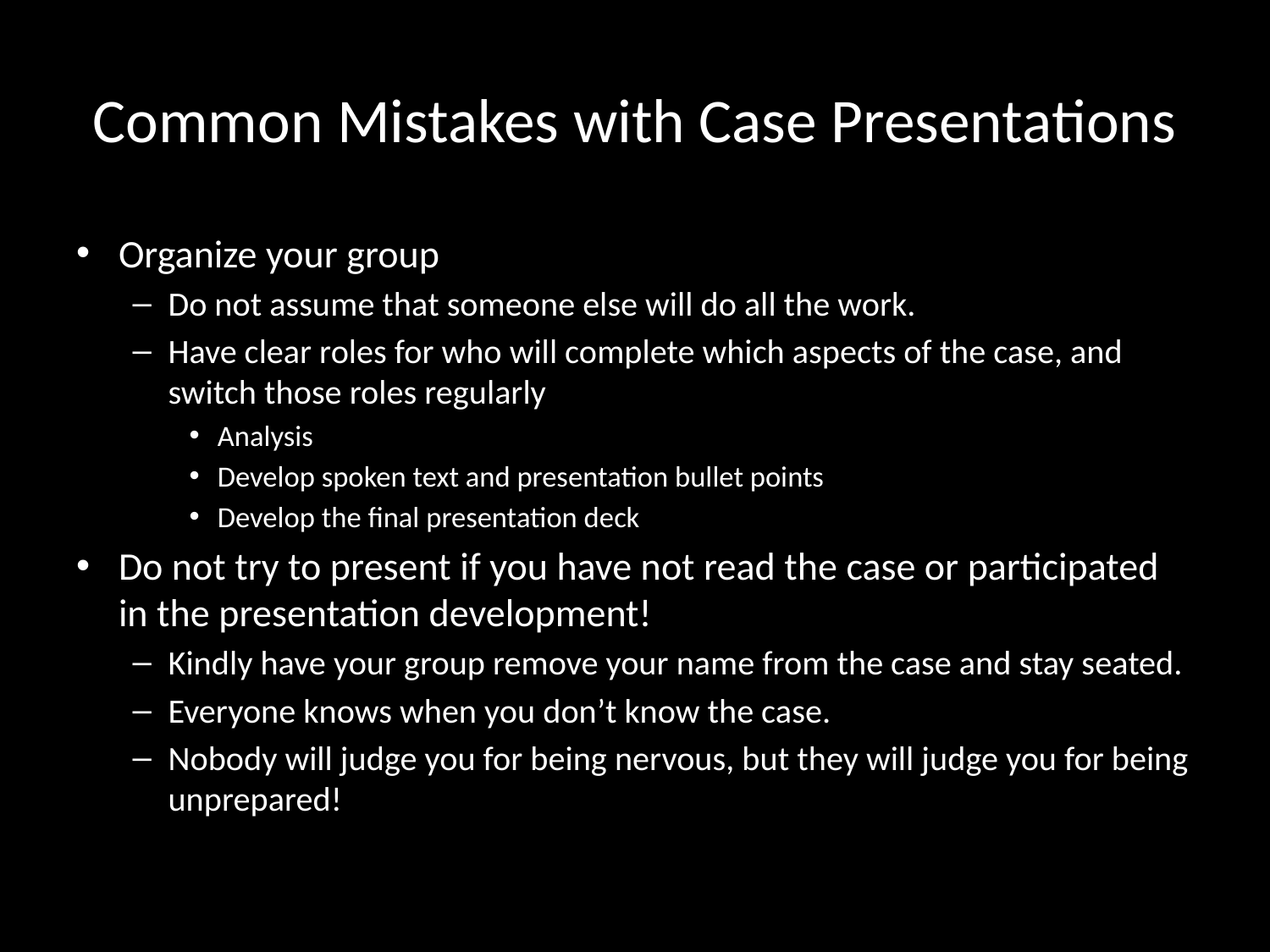

# Common Mistakes with Case Presentations
Organize your group
Do not assume that someone else will do all the work.
Have clear roles for who will complete which aspects of the case, and switch those roles regularly
Analysis
Develop spoken text and presentation bullet points
Develop the final presentation deck
Do not try to present if you have not read the case or participated in the presentation development!
Kindly have your group remove your name from the case and stay seated.
Everyone knows when you don’t know the case.
Nobody will judge you for being nervous, but they will judge you for being unprepared!